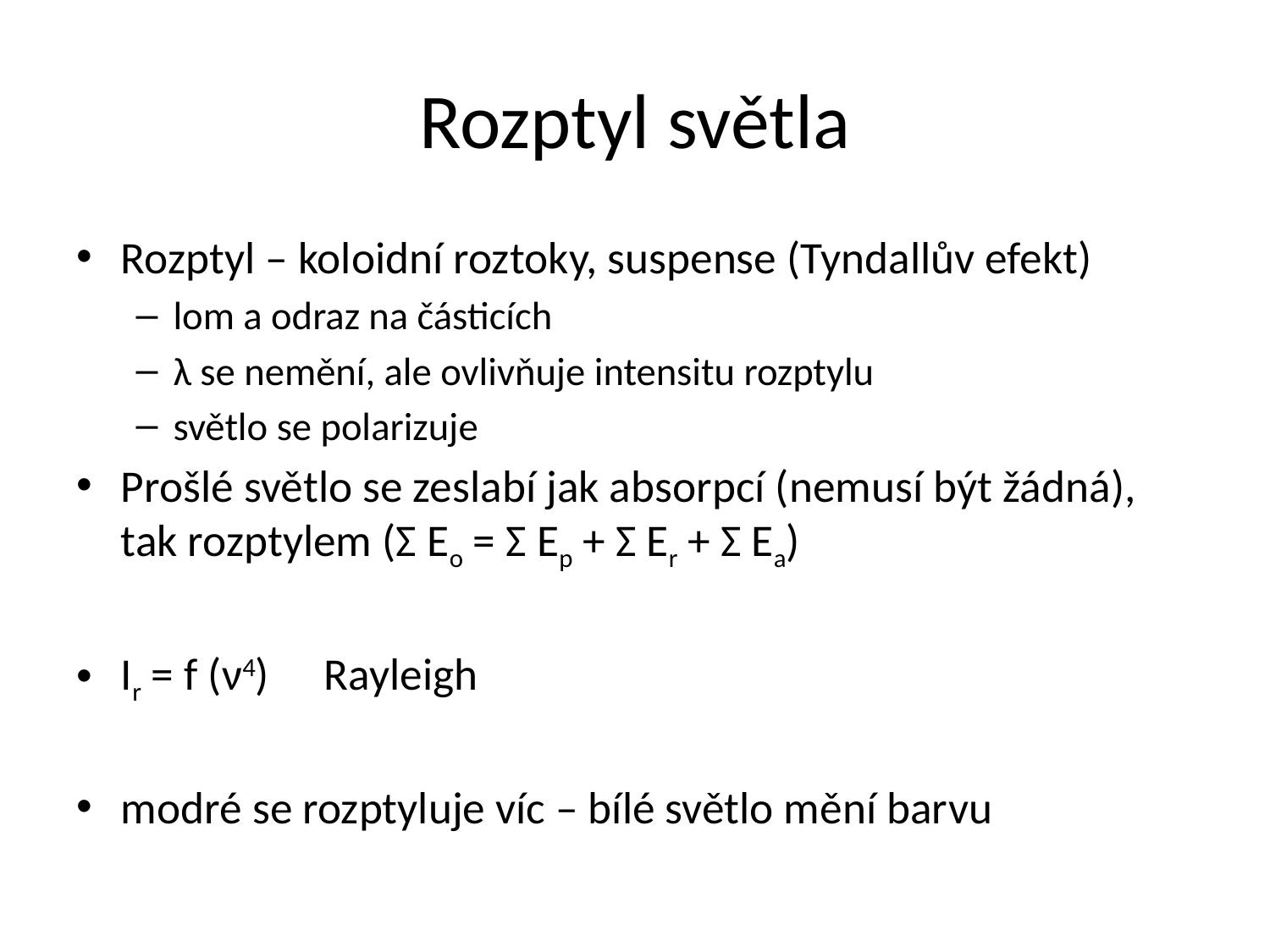

# Rozptyl světla
Rozptyl – koloidní roztoky, suspense (Tyndallův efekt)
lom a odraz na částicích
λ se nemění, ale ovlivňuje intensitu rozptylu
světlo se polarizuje
Prošlé světlo se zeslabí jak absorpcí (nemusí být žádná), tak rozptylem (Σ Eo = Σ Ep + Σ Er + Σ Ea)

Ir = f (ν4)	Rayleigh

modré se rozptyluje víc – bílé světlo mění barvu